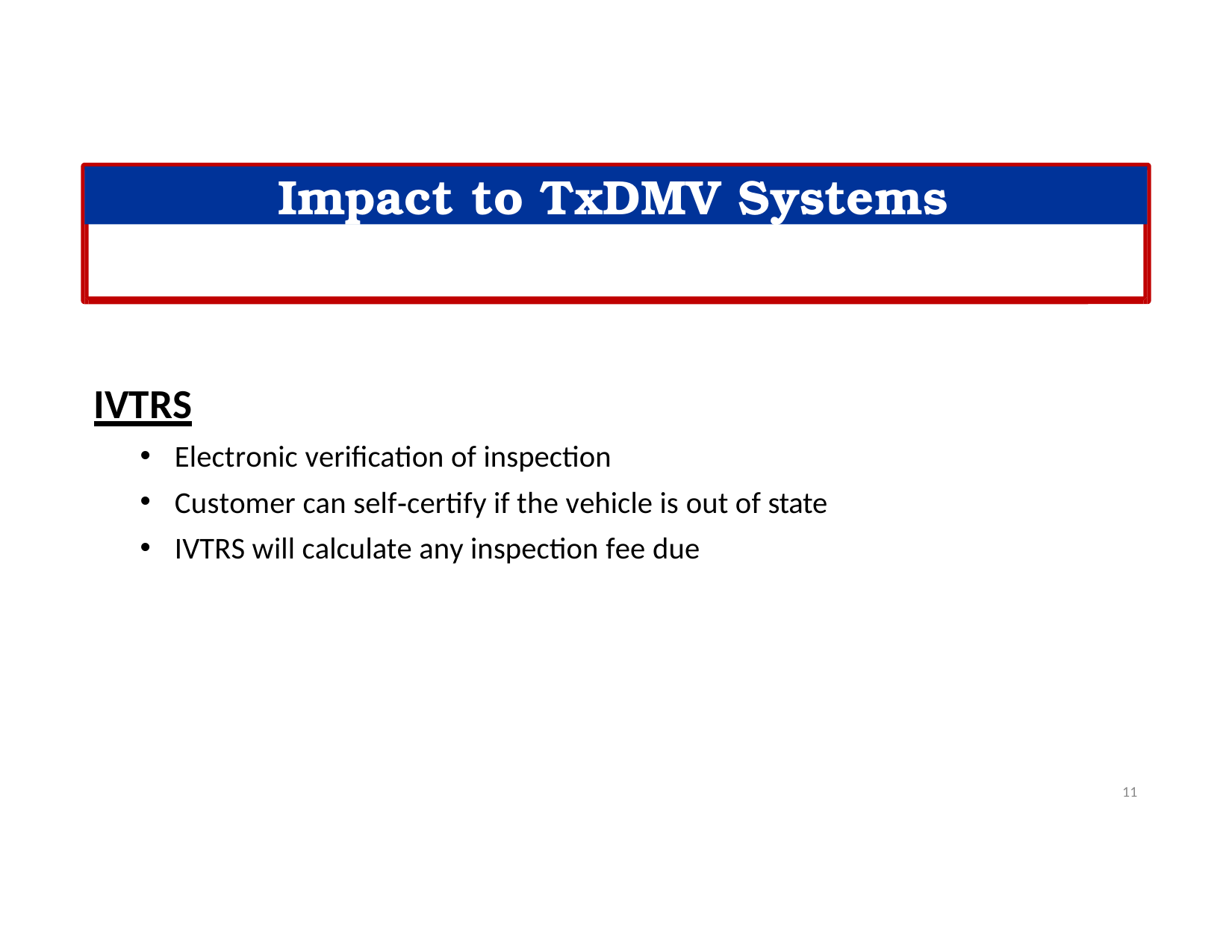

Impact to TxDMV Systems
IVTRS
Electronic verification of inspection
Customer can self‐certify if the vehicle is out of state
IVTRS will calculate any inspection fee due
11